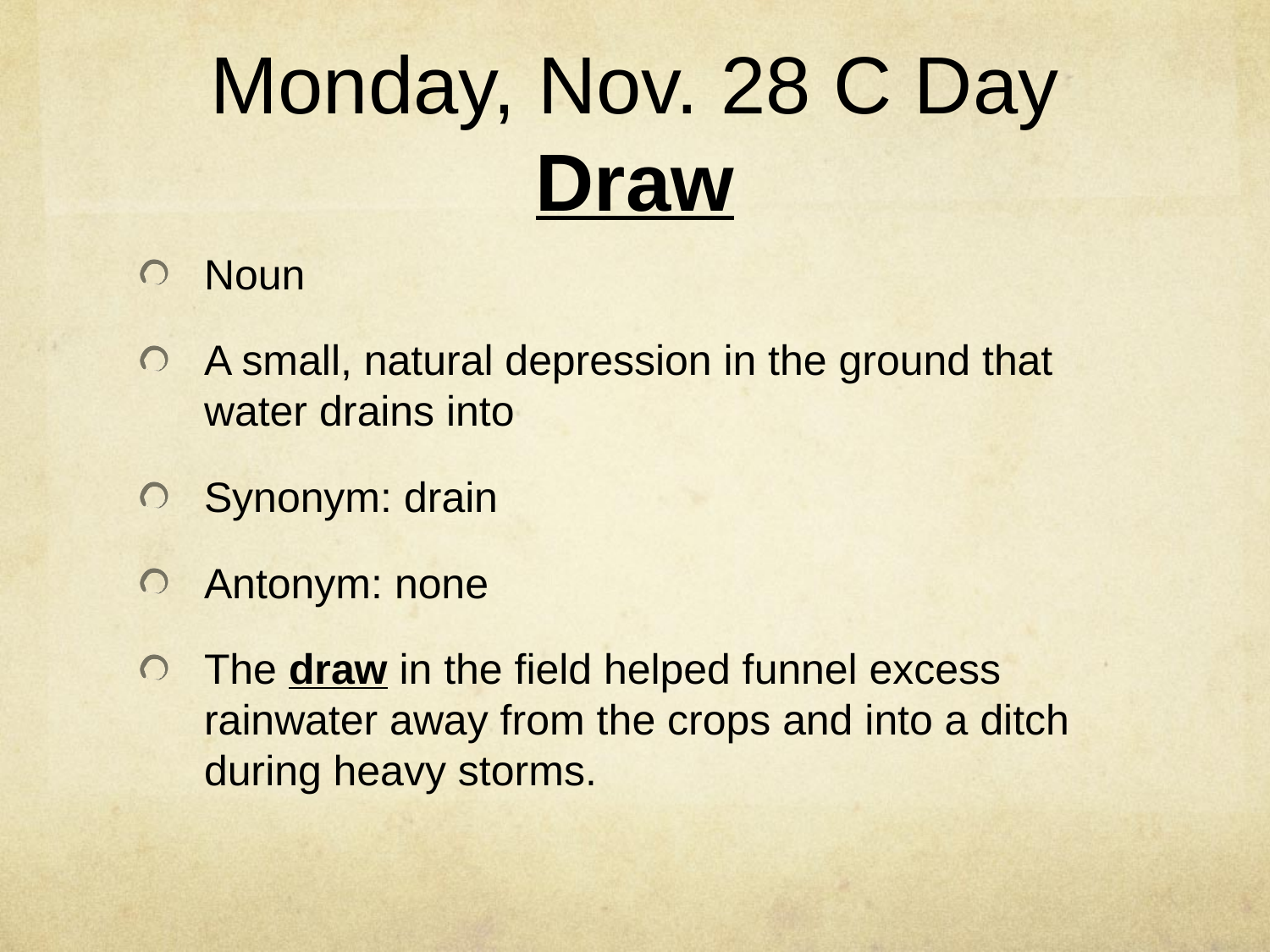

# Monday, Nov. 28 C Day Draw
Noun
A small, natural depression in the ground that water drains into
Synonym: drain
Antonym: none
The draw in the field helped funnel excess rainwater away from the crops and into a ditch during heavy storms.